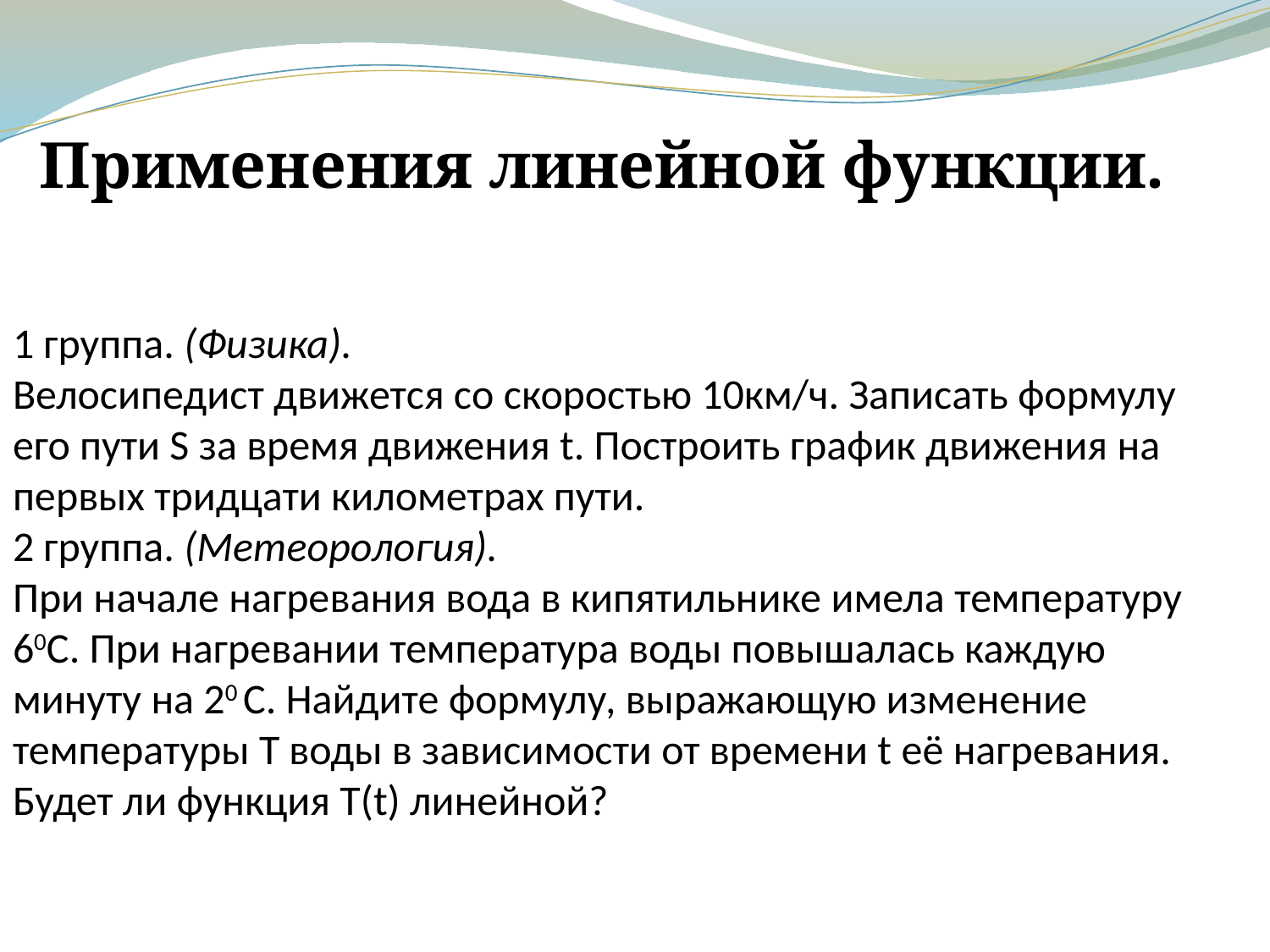

Применения линейной функции.

1 группа. (Физика).
Велосипедист движется со скоростью 10км/ч. Записать формулу его пути S за время движения t. Построить график движения на первых тридцати километрах пути.
2 группа. (Метеорология).
При начале нагревания вода в кипятильнике имела температуру 60C. При нагревании температура воды повышалась каждую минуту на 20 C. Найдите формулу, выражающую изменение температуры T воды в зависимости от времени t её нагревания. Будет ли функция T(t) линейной?